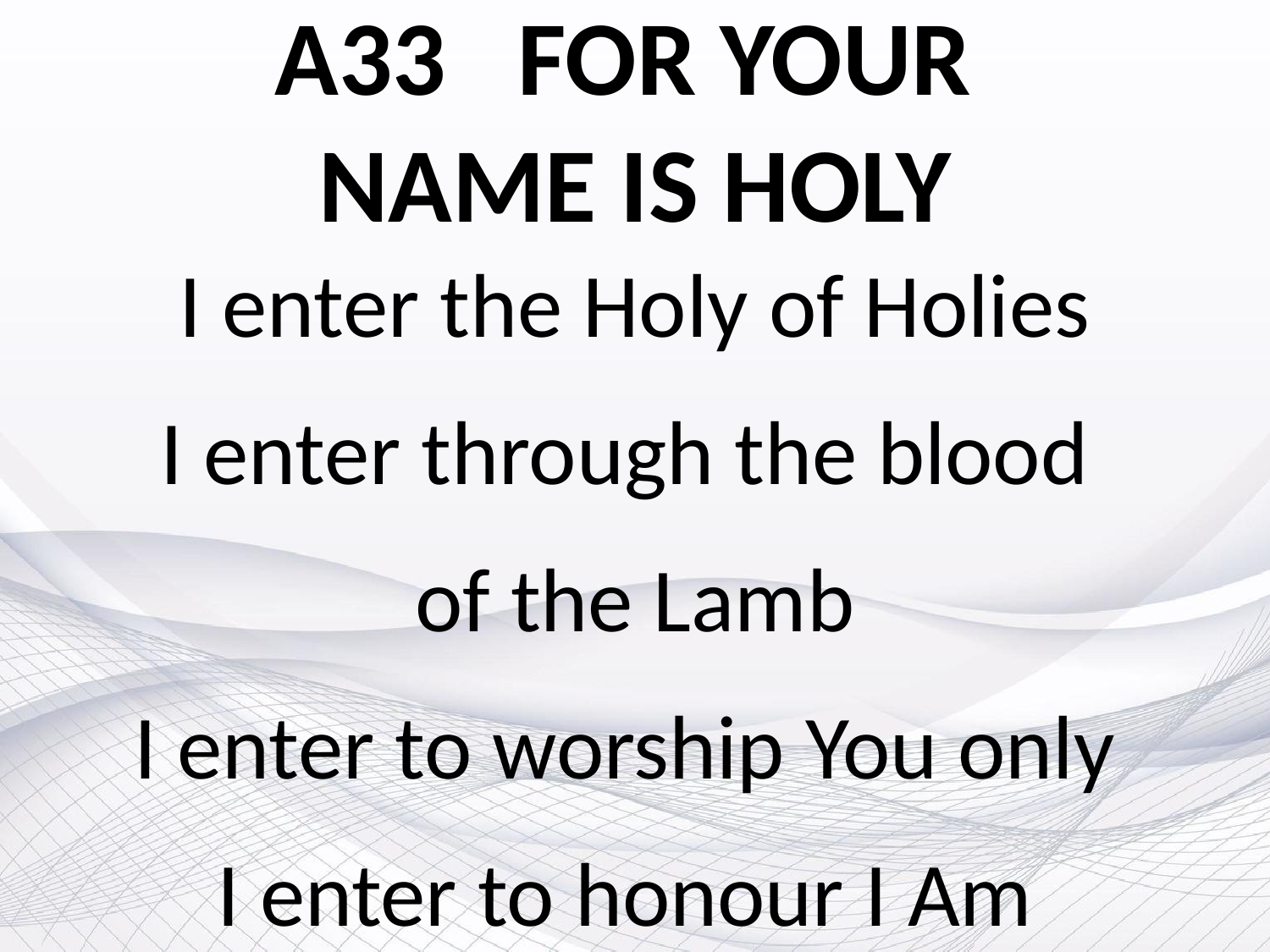

# A33   FOR YOUR NAME IS HOLY
I enter the Holy of Holies
I enter through the blood
of the Lamb
I enter to worship You only
I enter to honour I Am